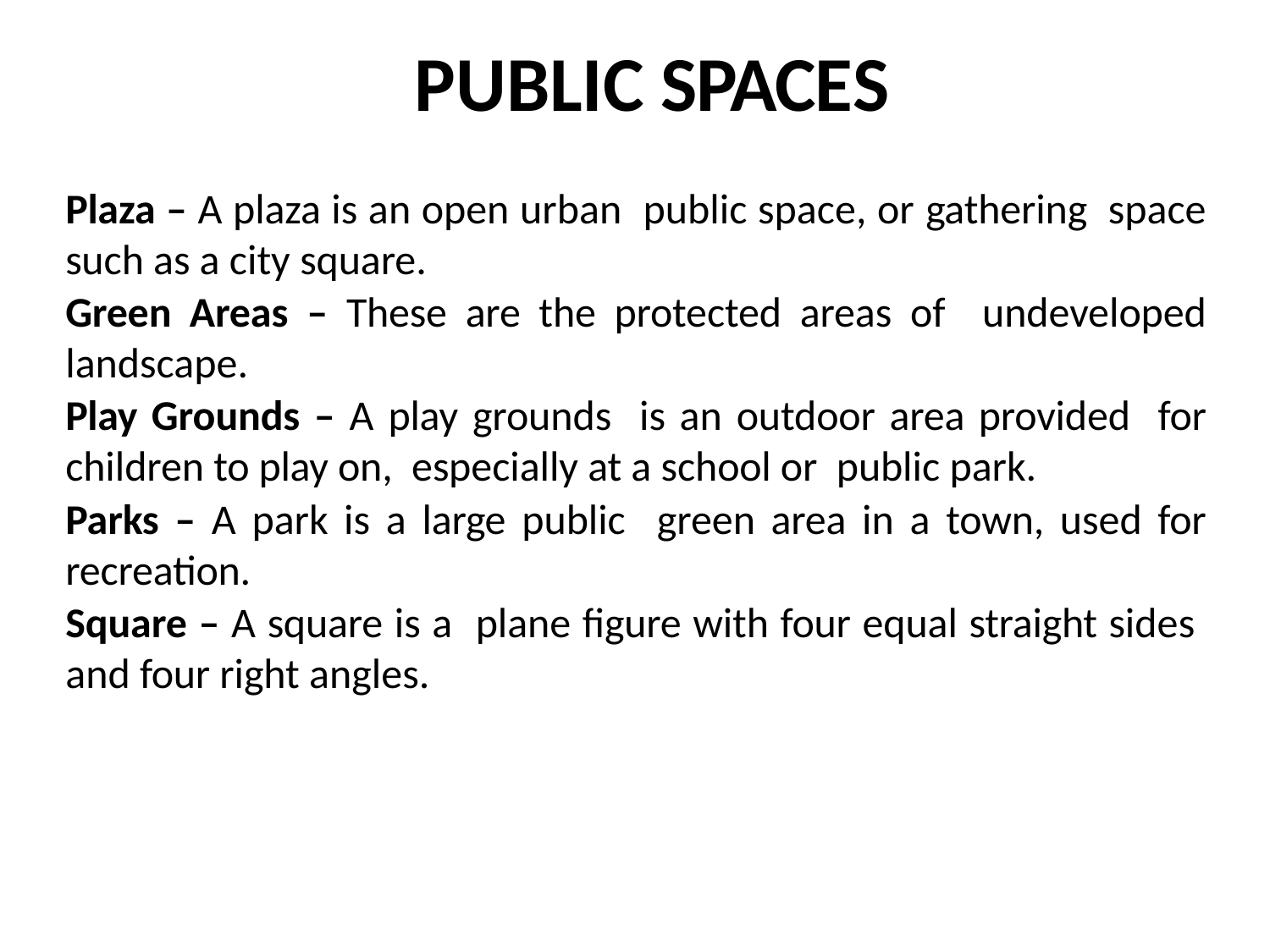

# PUBLIC SPACES
Plaza – A plaza is an open urban  public space, or gathering  space such as a city square.
Green Areas – These are the protected areas of  undeveloped landscape.
Play Grounds – A play grounds  is an outdoor area provided  for children to play on,  especially at a school or  public park.
Parks – A park is a large public  green area in a town, used for recreation.
Square – A square is a  plane figure with four equal straight sides  and four right angles.